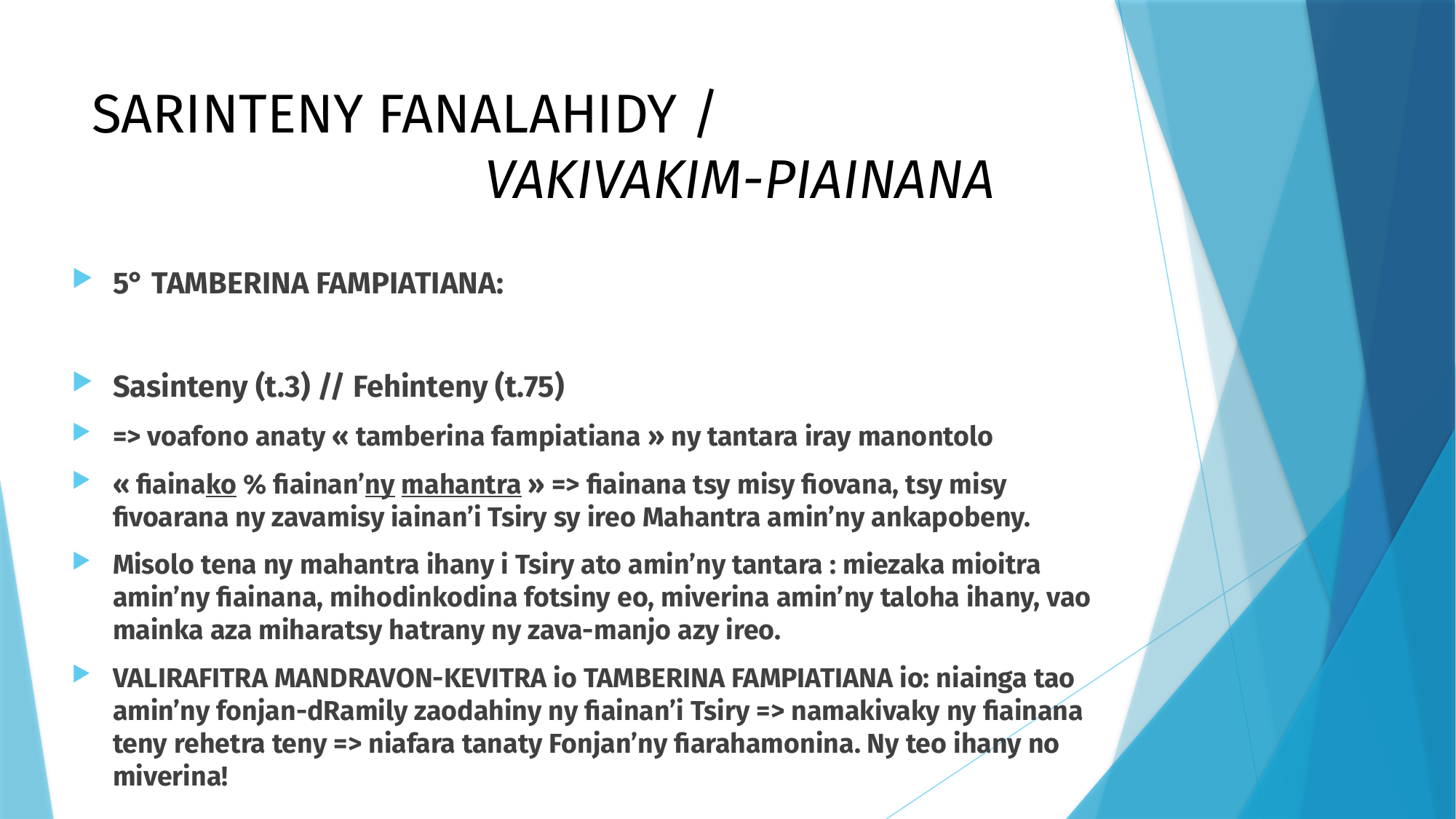

# SARINTENY FANALAHIDY / VAKIVAKIM-PIAINANA
5° TAMBERINA FAMPIATIANA:

Sasinteny (t.3) // Fehinteny (t.75)
=> voafono anaty « tamberina fampiatiana » ny tantara iray manontolo
« fiainako % fiainan’ny mahantra » => fiainana tsy misy fiovana, tsy misy fivoarana ny zavamisy iainan’i Tsiry sy ireo Mahantra amin’ny ankapobeny.
Misolo tena ny mahantra ihany i Tsiry ato amin’ny tantara : miezaka mioitra amin’ny fiainana, mihodinkodina fotsiny eo, miverina amin’ny taloha ihany, vao mainka aza miharatsy hatrany ny zava-manjo azy ireo.
VALIRAFITRA MANDRAVON-KEVITRA io TAMBERINA FAMPIATIANA io: niainga tao amin’ny fonjan-dRamily zaodahiny ny fiainan’i Tsiry => namakivaky ny fiainana teny rehetra teny => niafara tanaty Fonjan’ny fiarahamonina. Ny teo ihany no miverina!